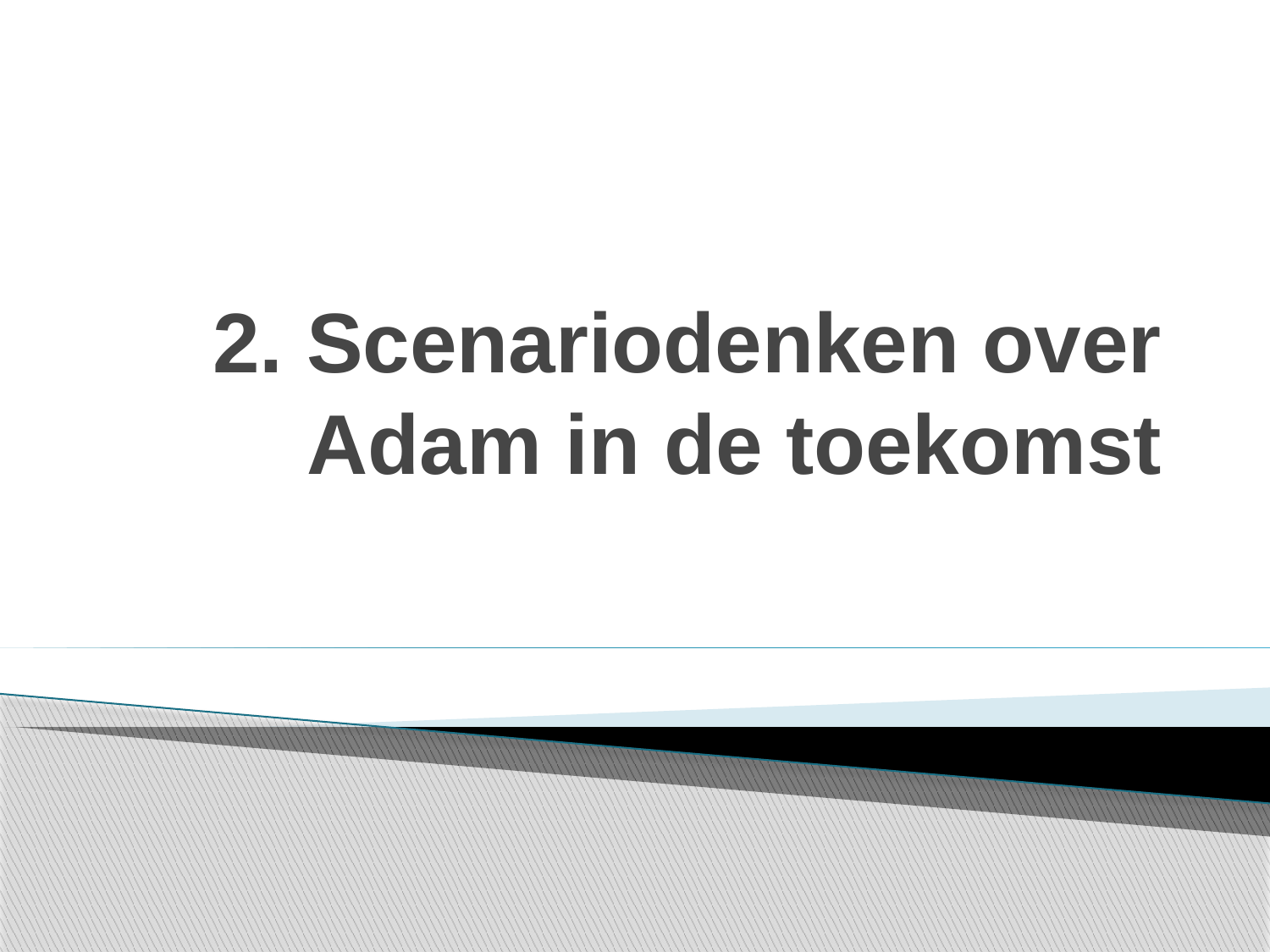

# 2. Scenariodenken over Adam in de toekomst